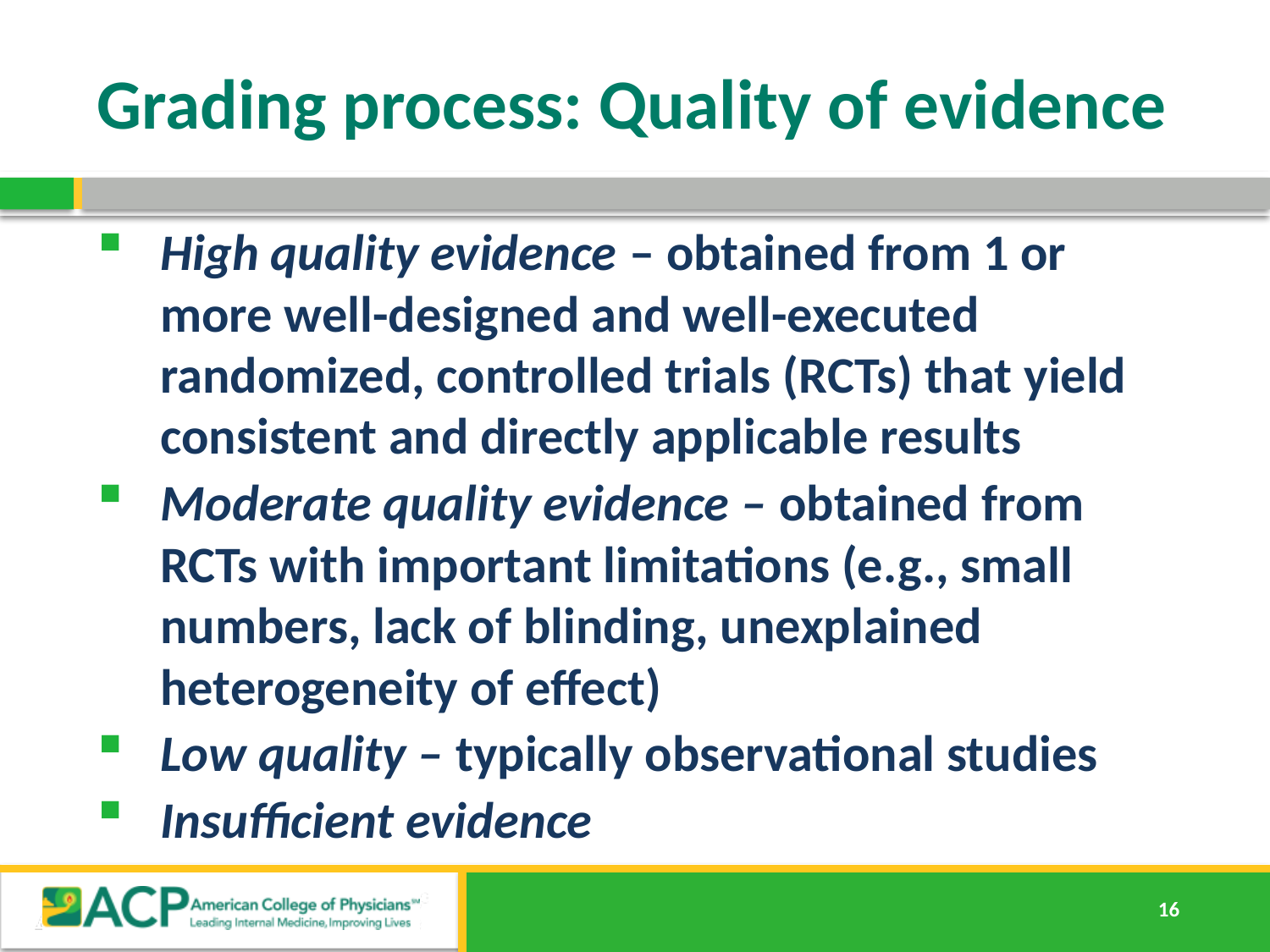

# Grading process: Quality of evidence
High quality evidence – obtained from 1 or more well-designed and well-executed randomized, controlled trials (RCTs) that yield consistent and directly applicable results
Moderate quality evidence – obtained from RCTs with important limitations (e.g., small numbers, lack of blinding, unexplained heterogeneity of effect)
Low quality – typically observational studies
Insufficient evidence